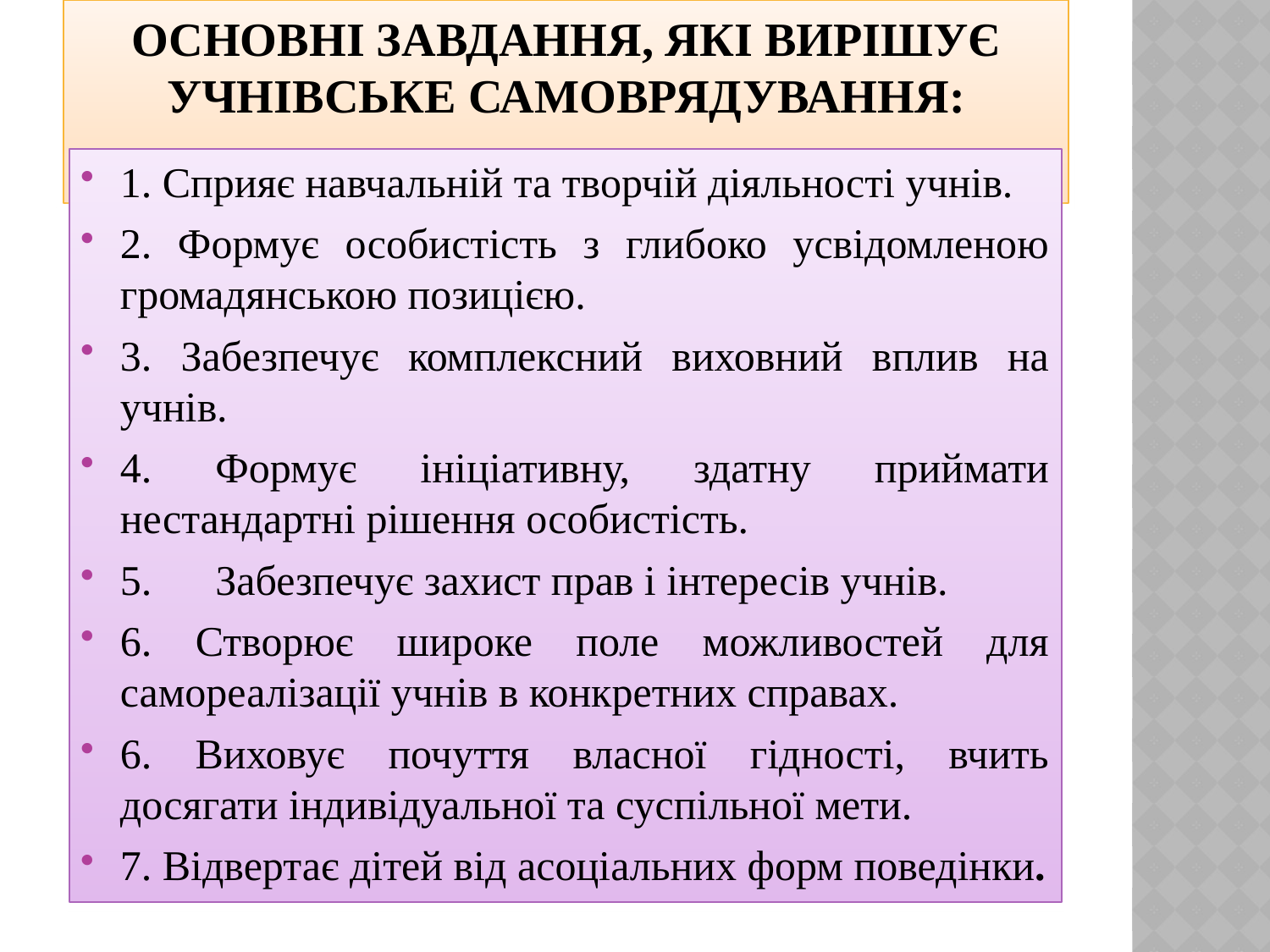

# Основні завдання, які вирішує учнівське самоврядування:
1. Сприяє навчальній та творчій діяльності учнів.
2. Формує особистість з глибоко усвідомленою громадянською позицією.
3. Забезпечує комплексний виховний вплив на учнів.
4. Формує ініціативну, здатну приймати нестандартні рішення особистість.
5.      Забезпечує захист прав і інтересів учнів.
6. Створює широке поле можливостей для самореалізації учнів в конкретних справах.
6. Виховує почуття власної гідності, вчить досягати індивідуальної та суспільної мети.
7. Відвертає дітей від асоціальних форм поведінки.